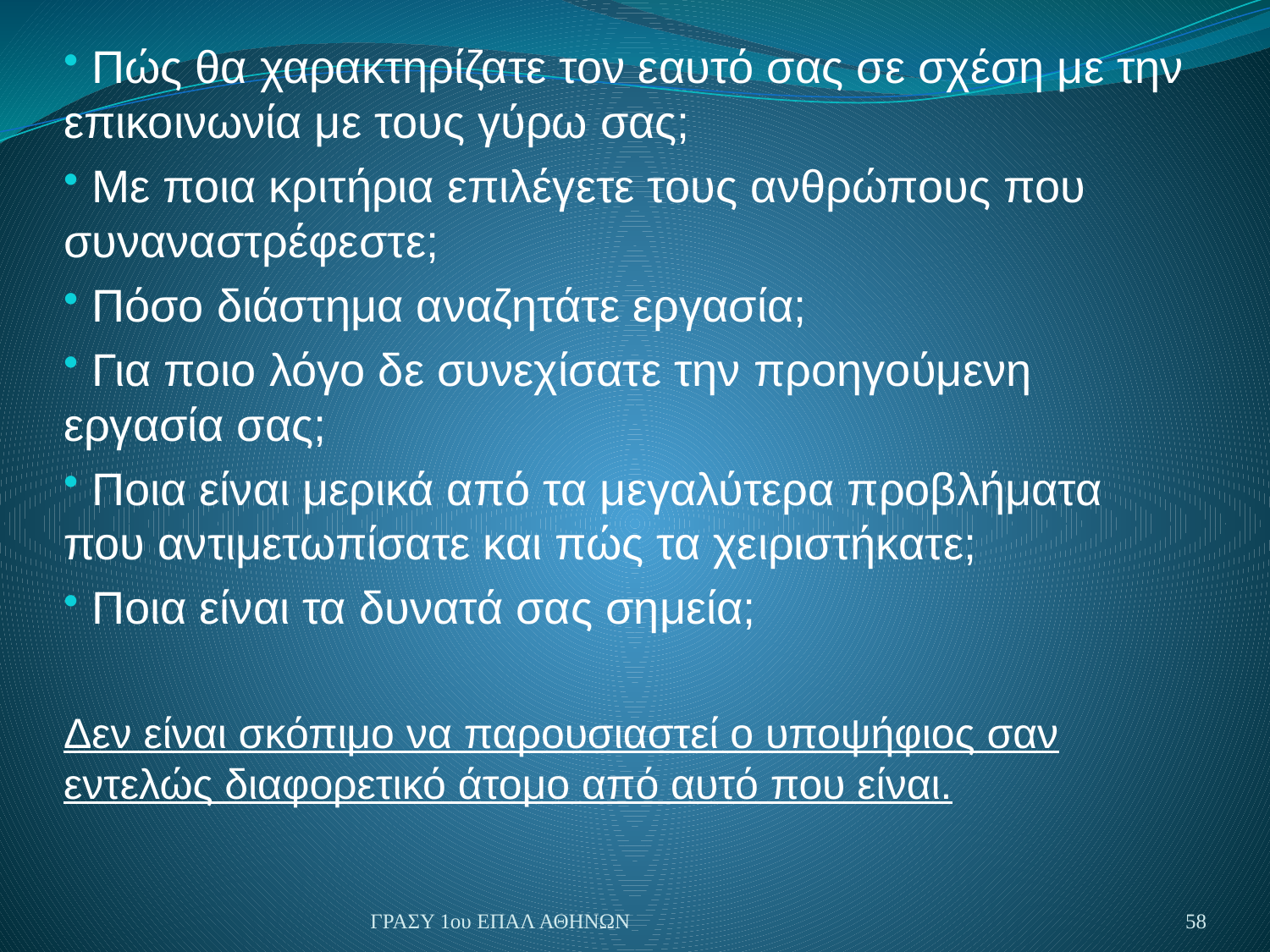

Πώς θα χαρακτηρίζατε τον εαυτό σας σε σχέση με την επικοινωνία με τους γύρω σας;
 Με ποια κριτήρια επιλέγετε τους ανθρώπους που συναναστρέφεστε;
 Πόσο διάστημα αναζητάτε εργασία;
 Για ποιο λόγο δε συνεχίσατε την προηγούμενη εργασία σας;
 Ποια είναι μερικά από τα μεγαλύτερα προβλήματα που αντιμετωπίσατε και πώς τα χειριστήκατε;
 Ποια είναι τα δυνατά σας σημεία;

Δεν είναι σκόπιμο να παρουσιαστεί ο υποψήφιος σαν εντελώς διαφορετικό άτομο από αυτό που είναι.

#
ΓΡΑΣΥ 1ου ΕΠΑΛ ΑΘΗΝΩΝ
58